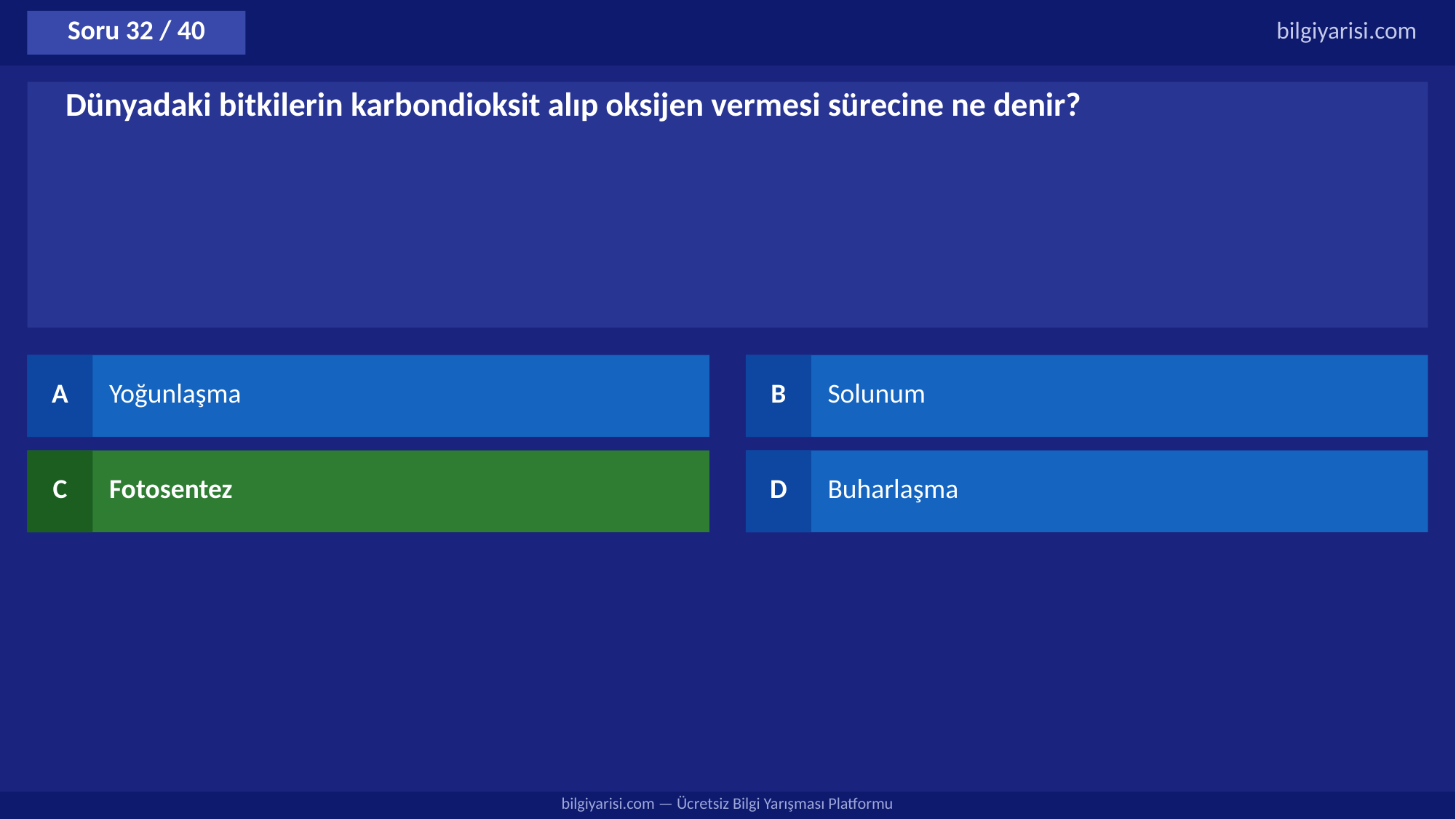

Soru 32 / 40
bilgiyarisi.com

Dünyadaki bitkilerin karbondioksit alıp oksijen vermesi sürecine ne denir?

A
Yoğunlaşma

B
Solunum

C
Fotosentez

D
Buharlaşma
bilgiyarisi.com — Ücretsiz Bilgi Yarışması Platformu